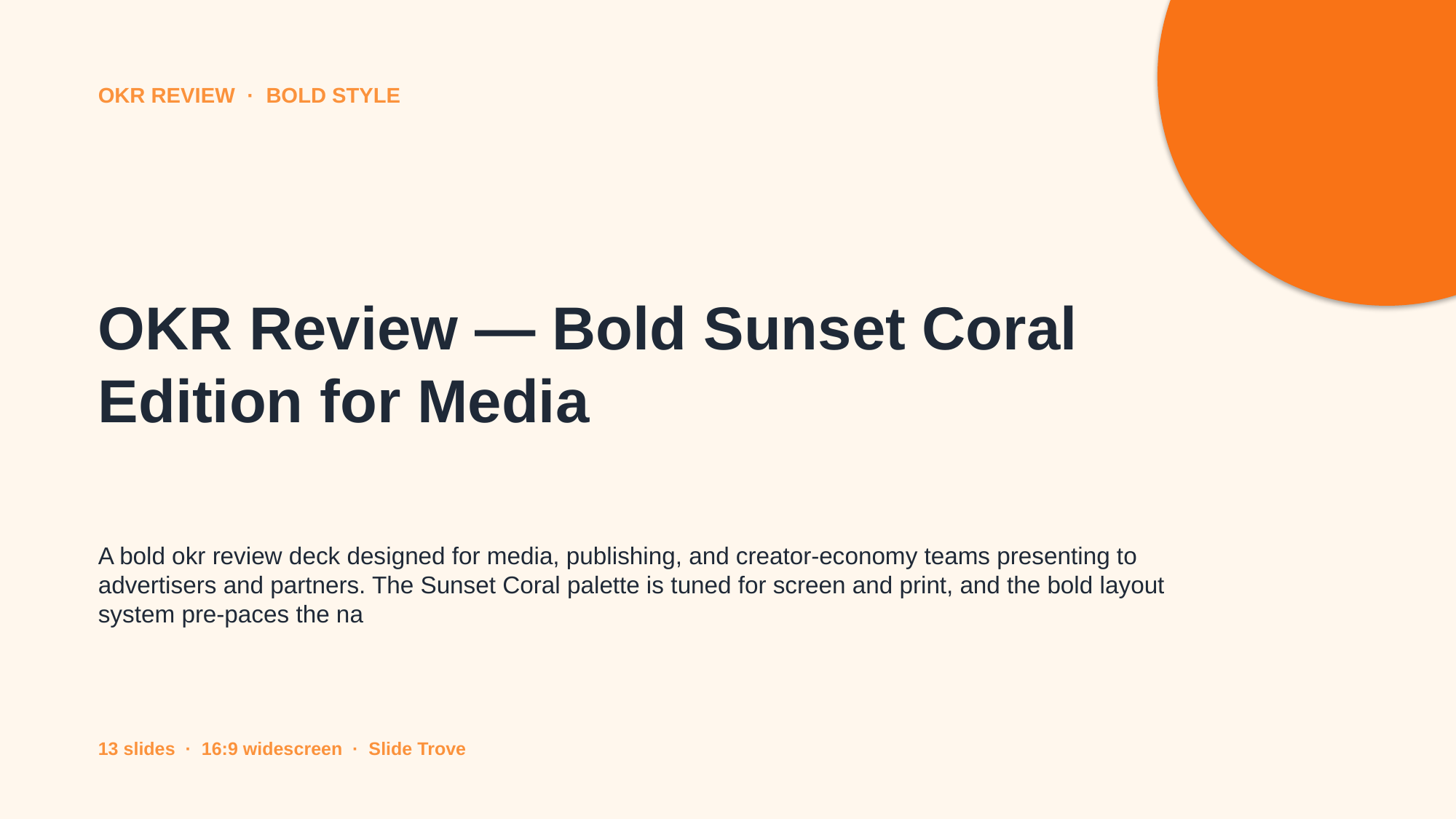

OKR REVIEW  ·  BOLD STYLE
OKR Review — Bold Sunset Coral Edition for Media
A bold okr review deck designed for media, publishing, and creator-economy teams presenting to advertisers and partners. The Sunset Coral palette is tuned for screen and print, and the bold layout system pre-paces the na
13 slides  ·  16:9 widescreen  ·  Slide Trove